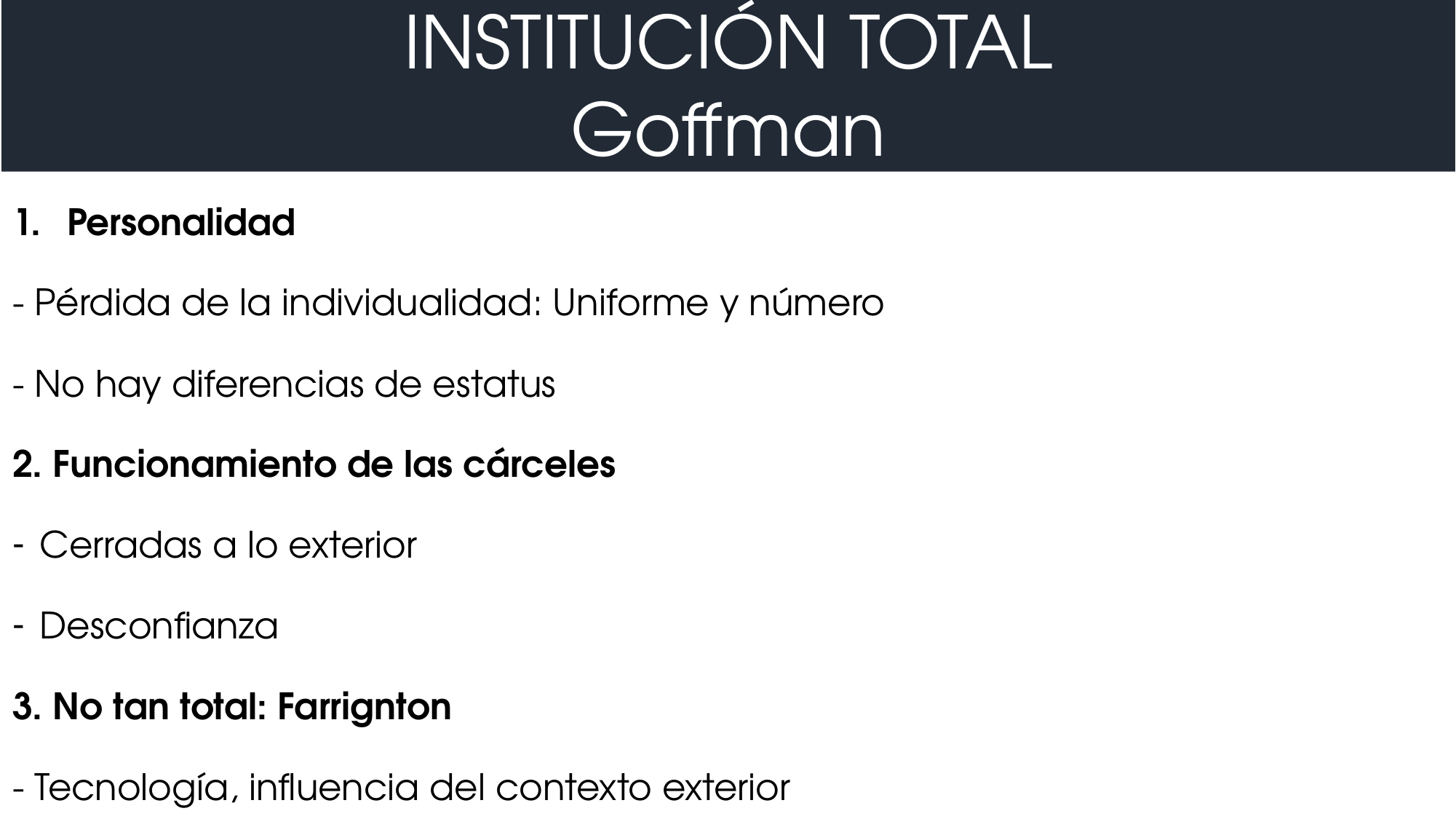

INSTITUCIÓN TOTAL
Goffman
Personalidad
- Pérdida de la individualidad: Uniforme y número
- No hay diferencias de estatus
2. Funcionamiento de las cárceles
Cerradas a lo exterior
Desconfianza
3. No tan total: Farrignton
- Tecnología, influencia del contexto exterior